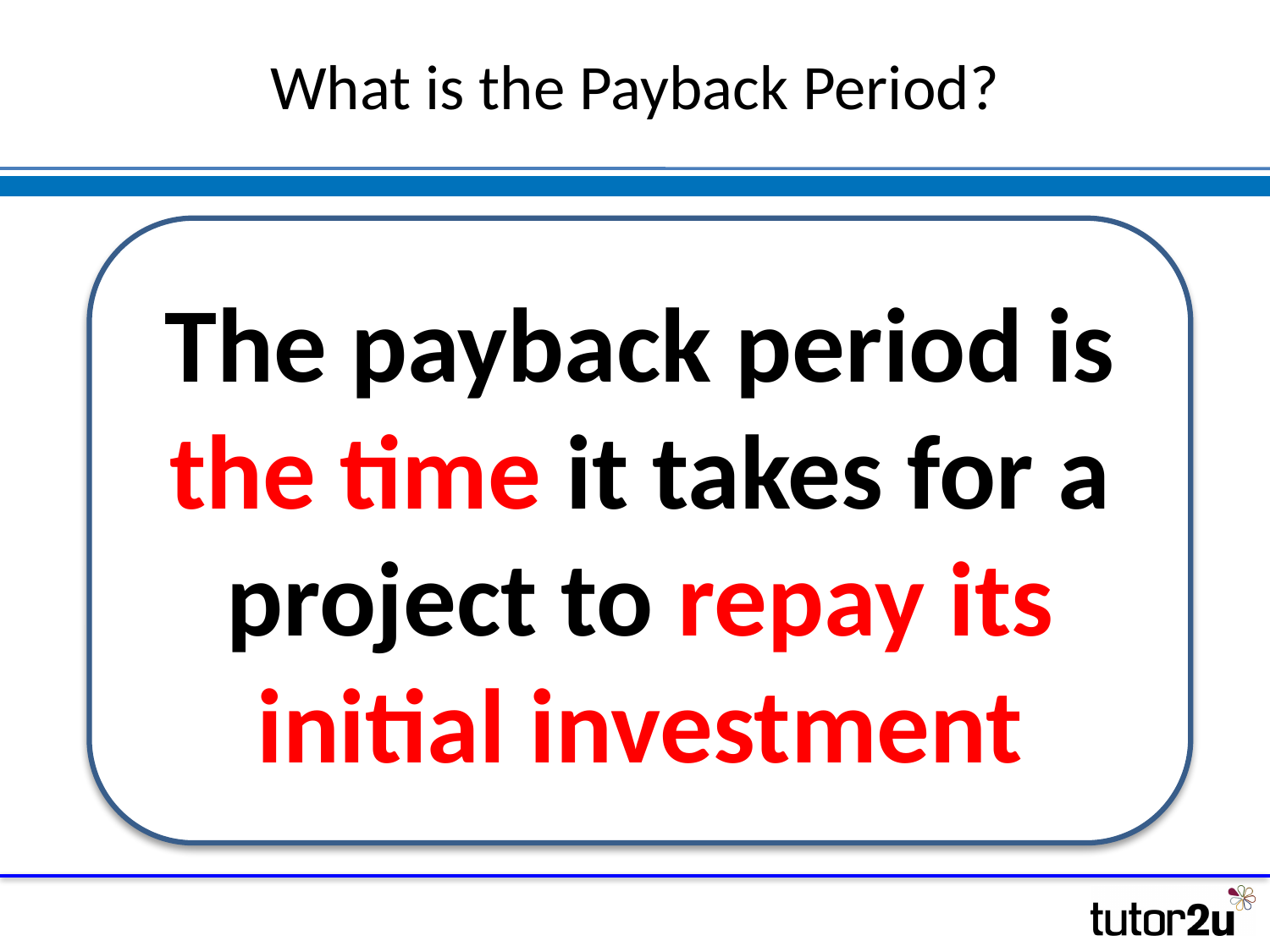

# What is the Payback Period?
The payback period is the time it takes for a project to repay its initial investment